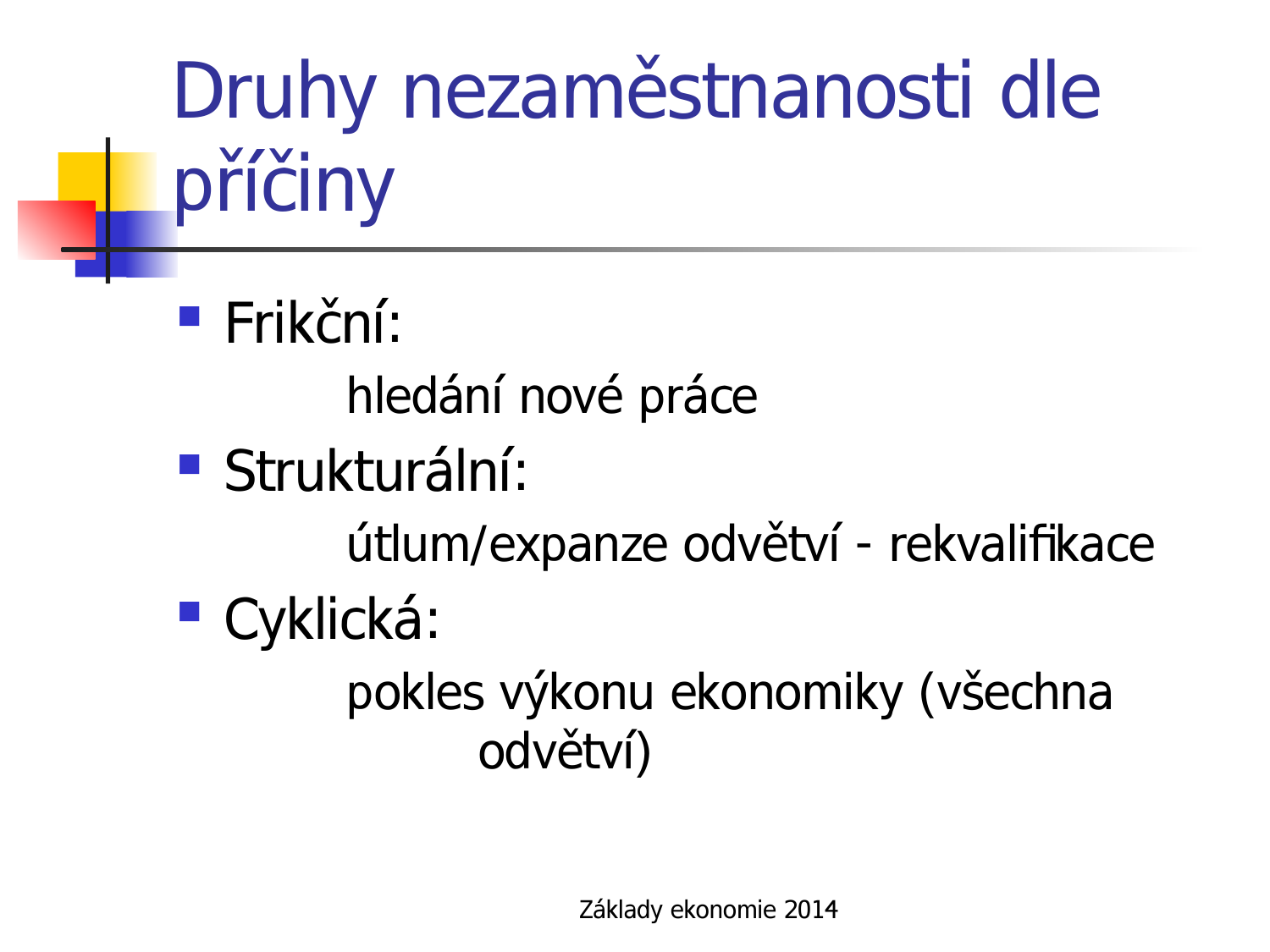

# Druhy nezaměstnanosti dle příčiny
Frikční:
           hledání nové práce
Strukturální:
           útlum/expanze odvětví - rekvalifikace
Cyklická:
           pokles výkonu ekonomiky (všechna 		odvětví)
Základy ekonomie 2014